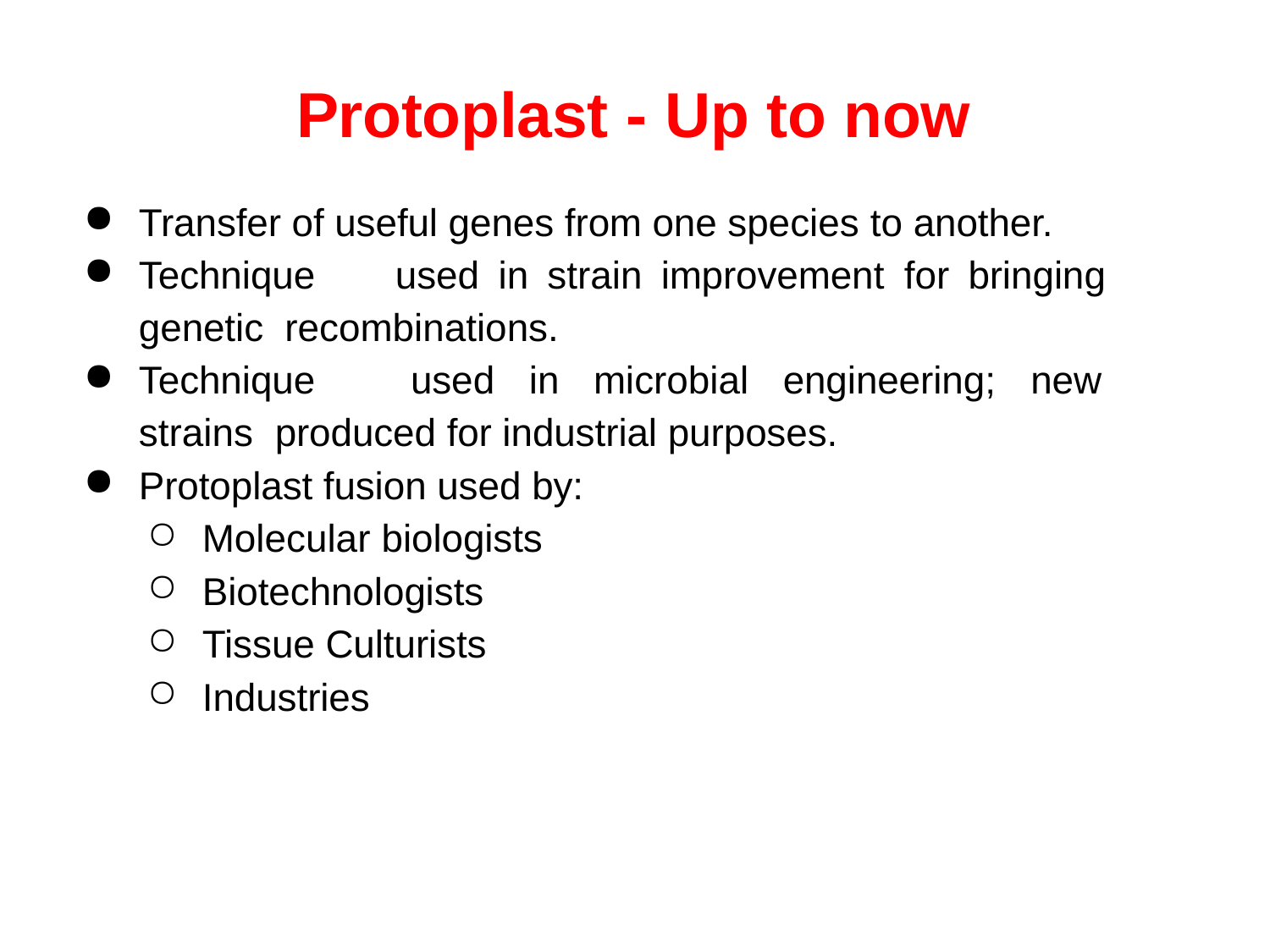

# Protoplast - Up to now
Transfer of useful genes from one species to another.
Technique	used	in	strain	improvement	for	bringing	genetic  recombinations.
Technique	used	in	microbial	engineering;	new	strains  produced for industrial purposes.
Protoplast fusion used by:
Molecular biologists
Biotechnologists
Tissue Culturists
Industries